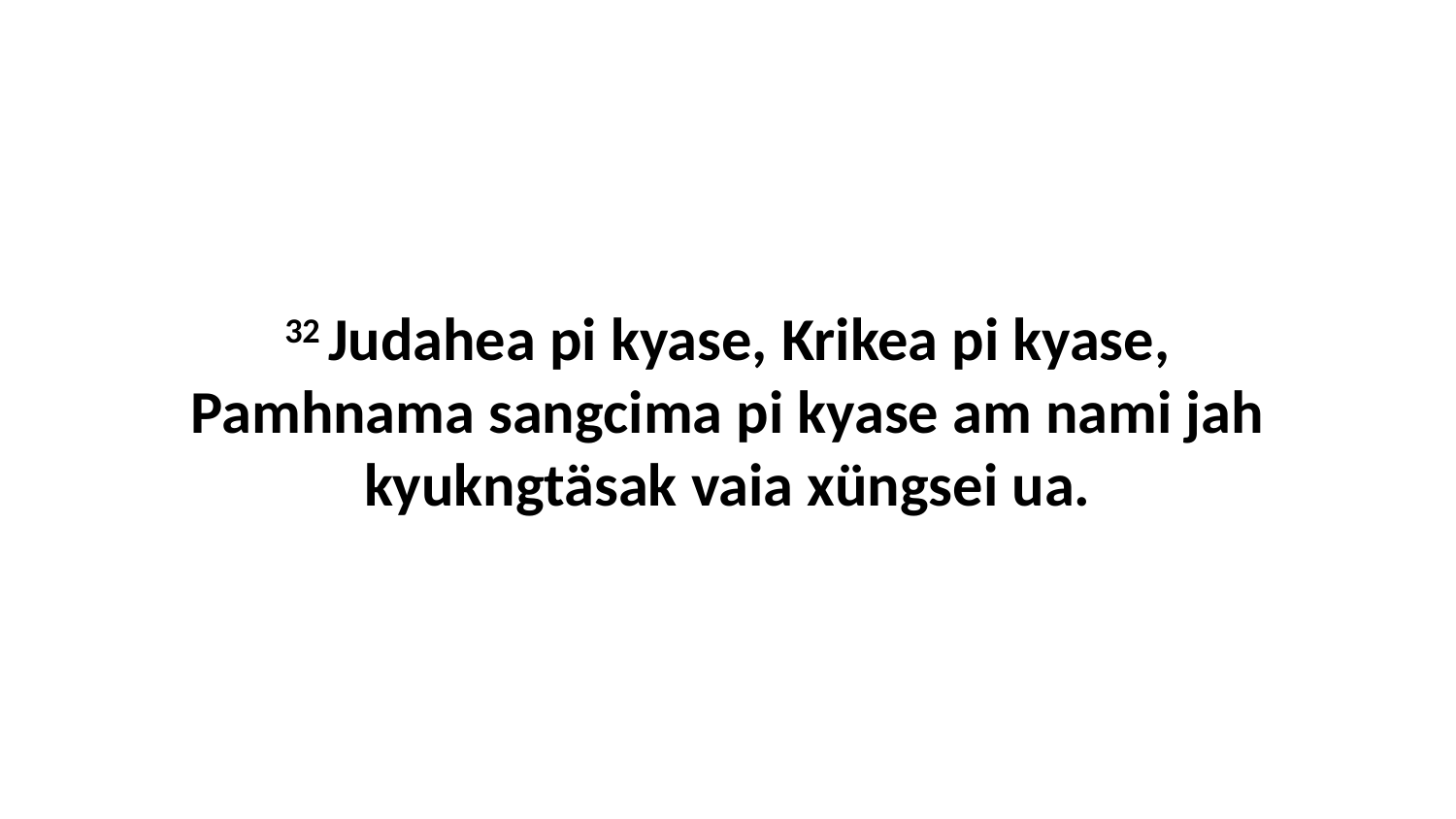

32 Judahea pi kyase, Krikea pi kyase, Pamhnama sangcima pi kyase am nami jah kyukngtäsak vaia xüngsei ua.